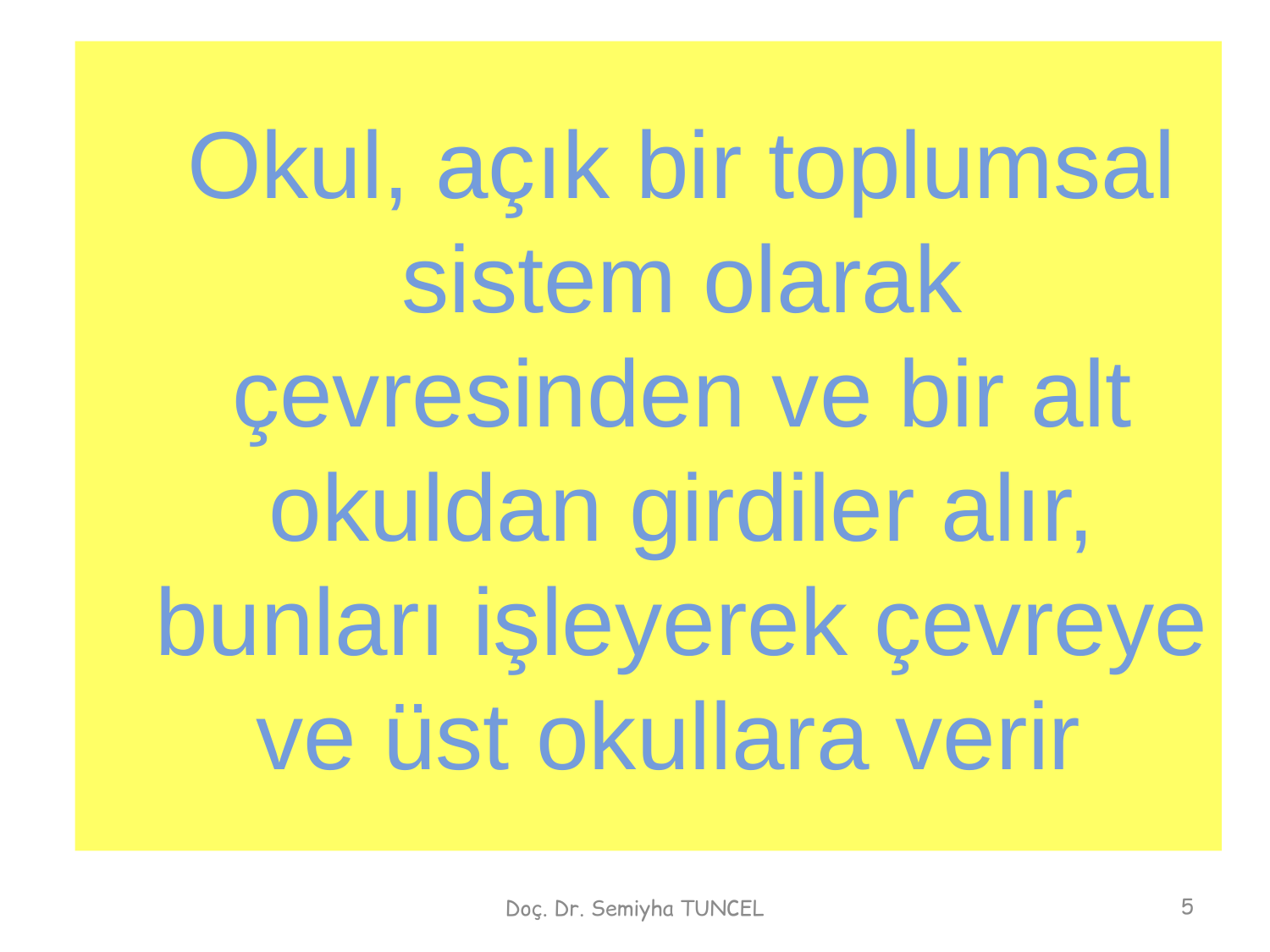

# Okul, açık bir toplumsal sistem olarak çevresinden ve bir alt okuldan girdiler alır, bunları işleyerek çevreye ve üst okullara verir
Doç. Dr. Semiyha TUNCEL
5